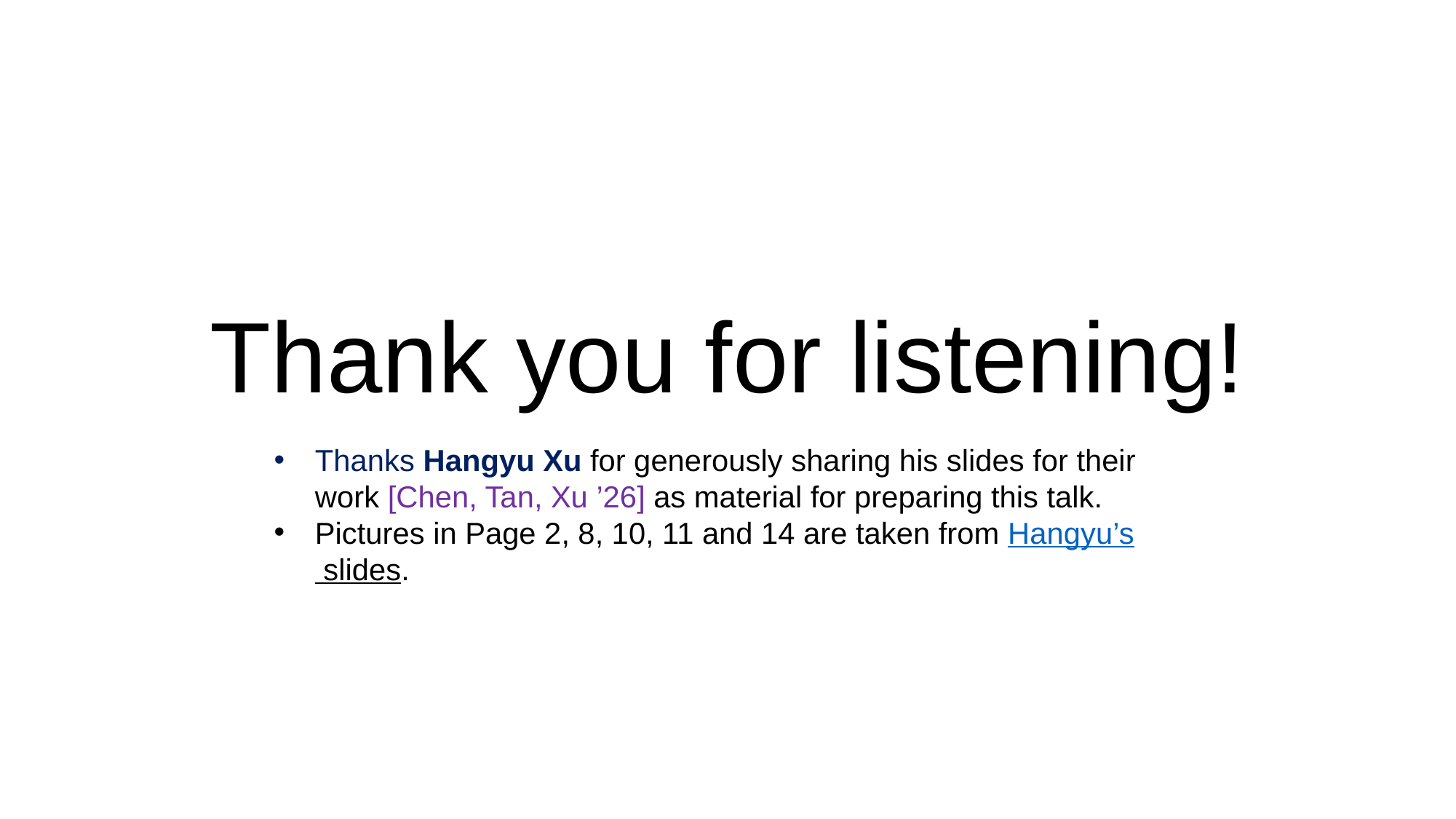

Thank you for listening!
Thanks Hangyu Xu for generously sharing his slides for their work [Chen, Tan, Xu ’26] as material for preparing this talk.
Pictures in Page 2, 8, 10, 11 and 14 are taken from Hangyu’s slides.